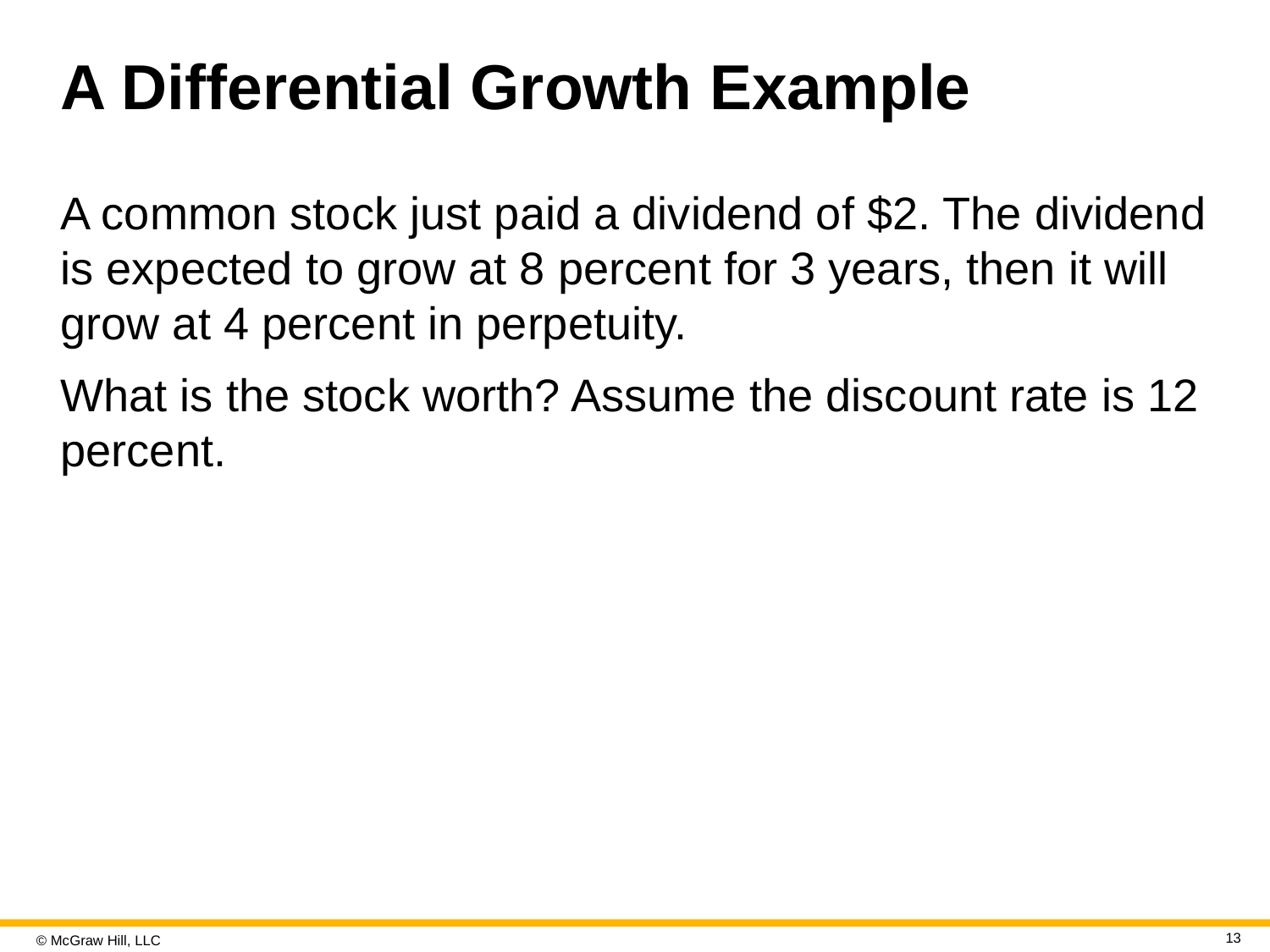

# A Differential Growth Example
A common stock just paid a dividend of $2. The dividend is expected to grow at 8 percent for 3 years, then it will grow at 4 percent in perpetuity.
What is the stock worth? Assume the discount rate is 12 percent.
13